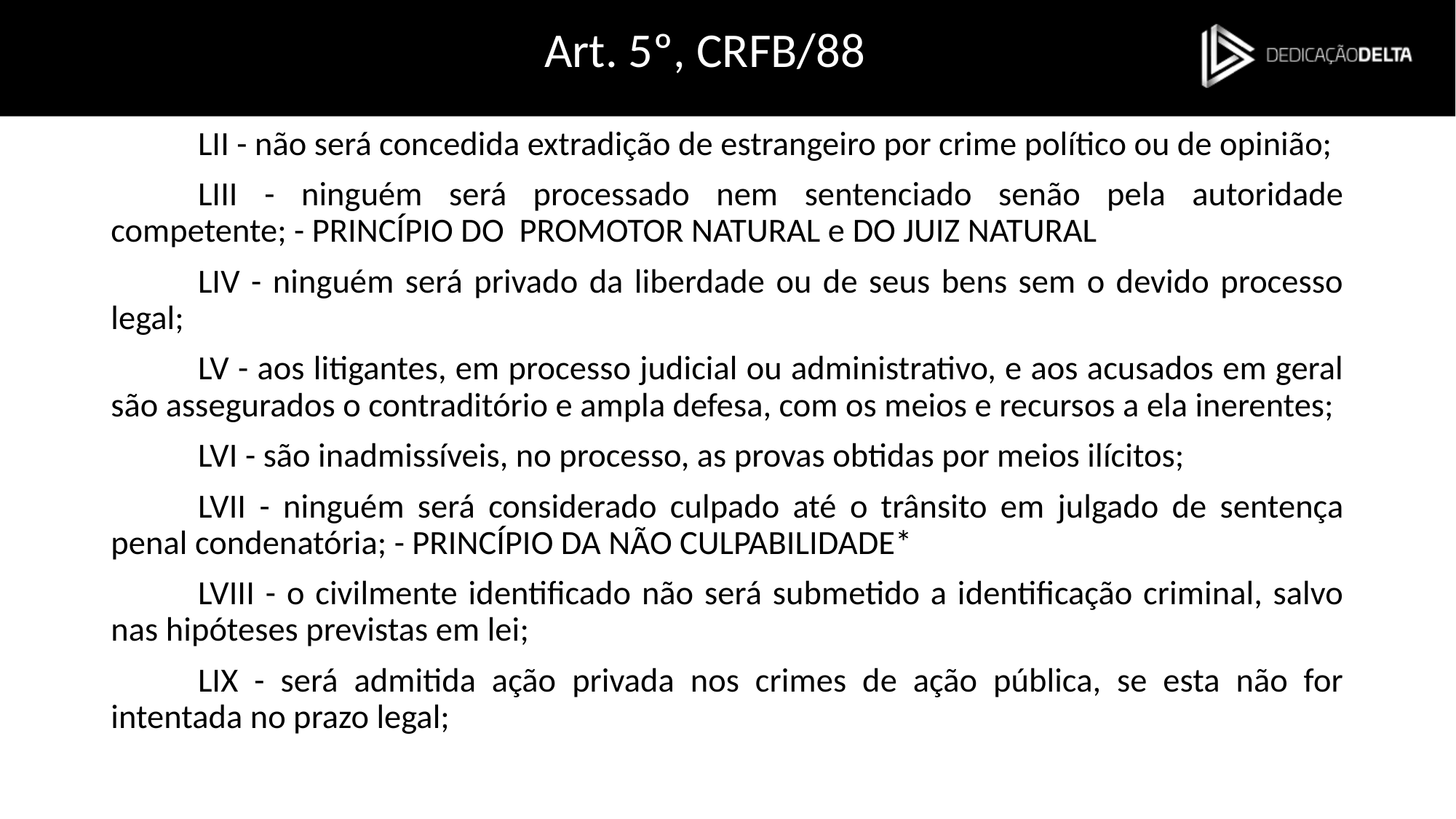

# Art. 5º, CRFB/88
LII - não será concedida extradição de estrangeiro por crime político ou de opinião;
LIII - ninguém será processado nem sentenciado senão pela autoridade competente; - PRINCÍPIO DO  PROMOTOR NATURAL e DO JUIZ NATURAL
LIV - ninguém será privado da liberdade ou de seus bens sem o devido processo legal;
LV - aos litigantes, em processo judicial ou administrativo, e aos acusados em geral são assegurados o contraditório e ampla defesa, com os meios e recursos a ela inerentes;
LVI - são inadmissíveis, no processo, as provas obtidas por meios ilícitos;
LVII - ninguém será considerado culpado até o trânsito em julgado de sentença penal condenatória; - PRINCÍPIO DA NÃO CULPABILIDADE*
LVIII - o civilmente identificado não será submetido a identificação criminal, salvo nas hipóteses previstas em lei;
LIX - será admitida ação privada nos crimes de ação pública, se esta não for intentada no prazo legal;